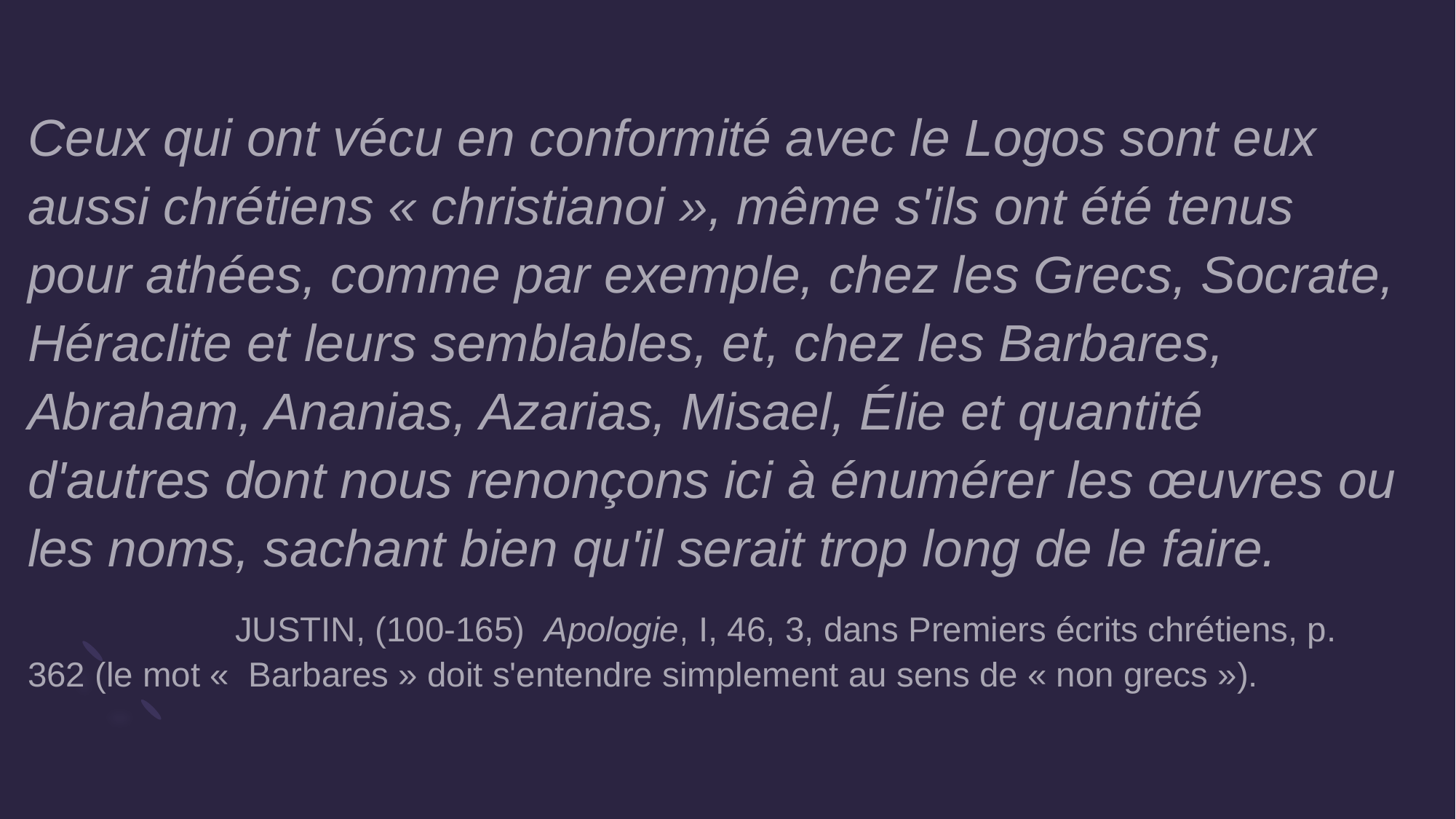

Ceux qui ont vécu en conformité avec le Logos sont eux aussi chrétiens « christianoi », même s'ils ont été tenus pour athées, comme par exemple, chez les Grecs, Socrate, Héraclite et leurs semblables, et, chez les Barbares, Abraham, Ananias, Azarias, Misael, Élie et quantité d'autres dont nous renonçons ici à énumérer les œuvres ou les noms, sachant bien qu'il serait trop long de le faire.
		JUSTIN, (100-165)  Apologie, I, 46, 3, dans Premiers écrits chrétiens, p. 362 (le mot «  Barbares » doit s'entendre simplement au sens de « non grecs »).